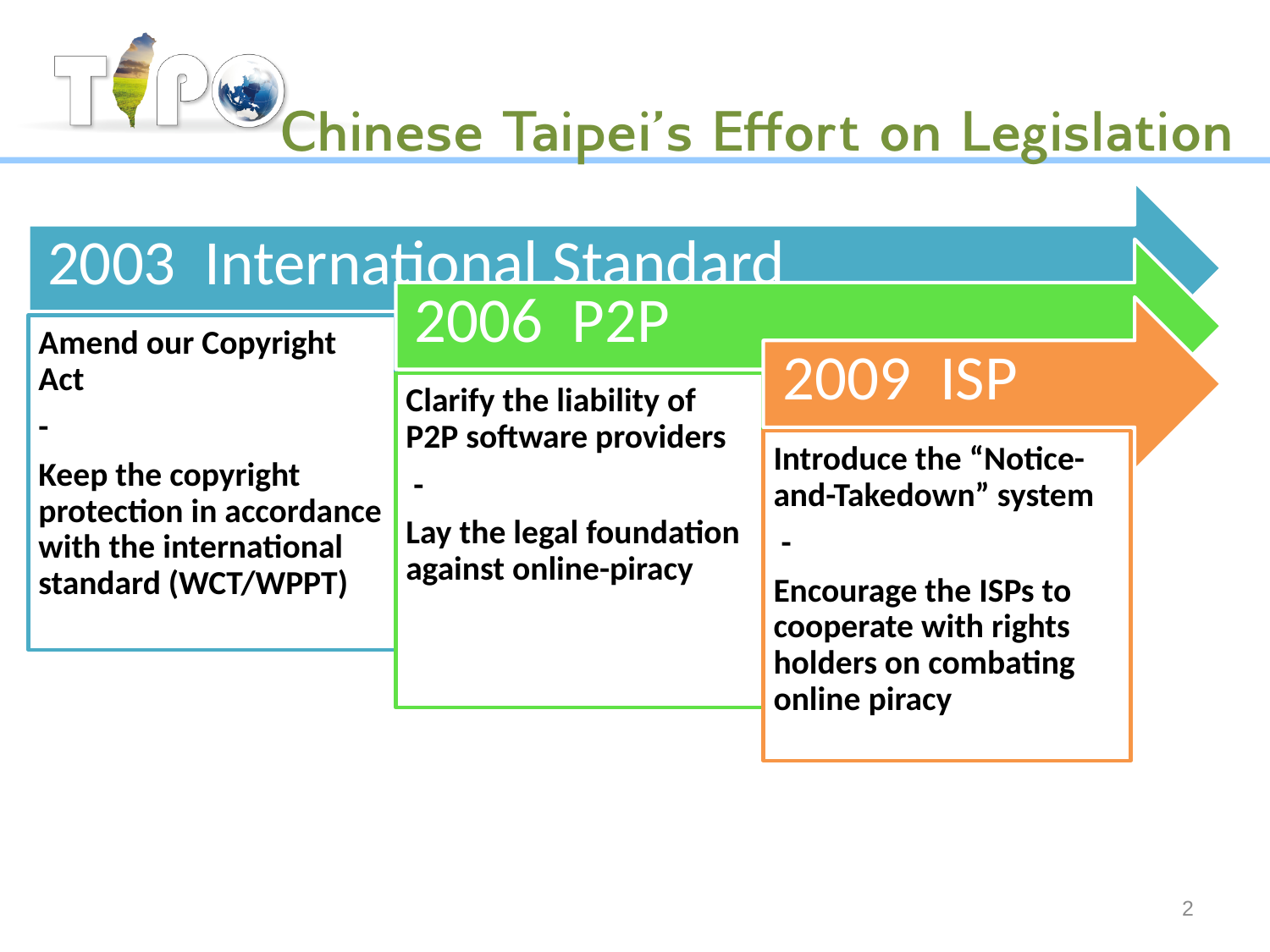

2003  International Standard
Amend our Copyright Act
-
Keep the copyright protection in accordance with the international standard (WCT/WPPT)
2006  P2P
Clarify the liability of P2P software providers
 -
Lay the legal foundation against online-piracy
2009  ISP
Introduce the “Notice-and-Takedown” system
 -
Encourage the ISPs to cooperate with rights holders on combating online piracy
# Chinese Taipei’s Effort on Legislation
2